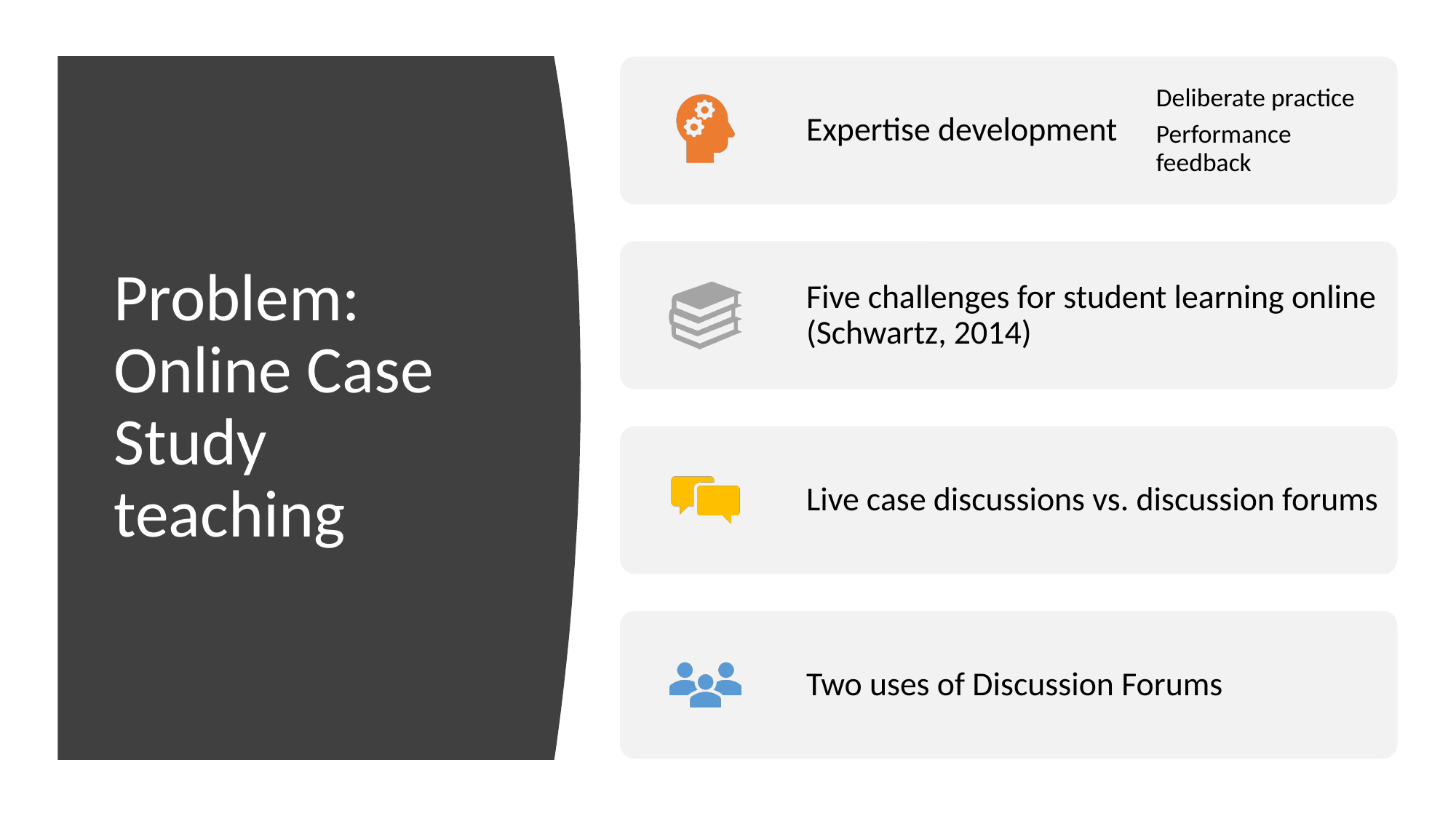

Expertise development
Deliberate practice
Performance feedback
Five challenges for student learning online (Schwartz, 2014)
Live case discussions vs. discussion forums
Two uses of Discussion Forums

# Problem: Online Case Study teaching